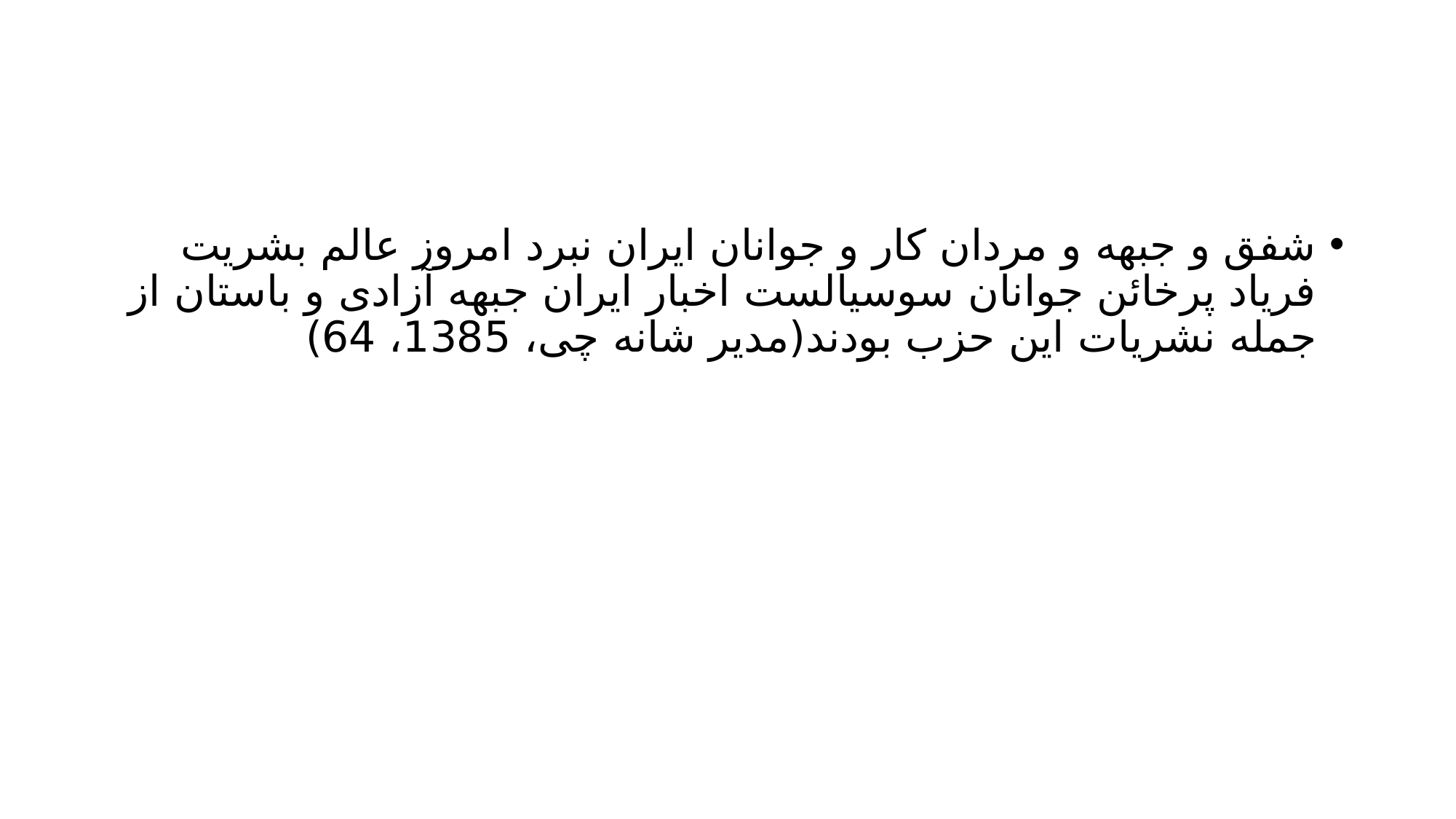

#
شفق و جبهه و مردان کار و جوانان ایران نبرد امروز عالم بشریت فریاد پرخائن جوانان سوسیالست اخبار ایران جبهه آزادی و باستان از جمله نشریات این حزب بودند(مدیر شانه چی، 1385، 64)